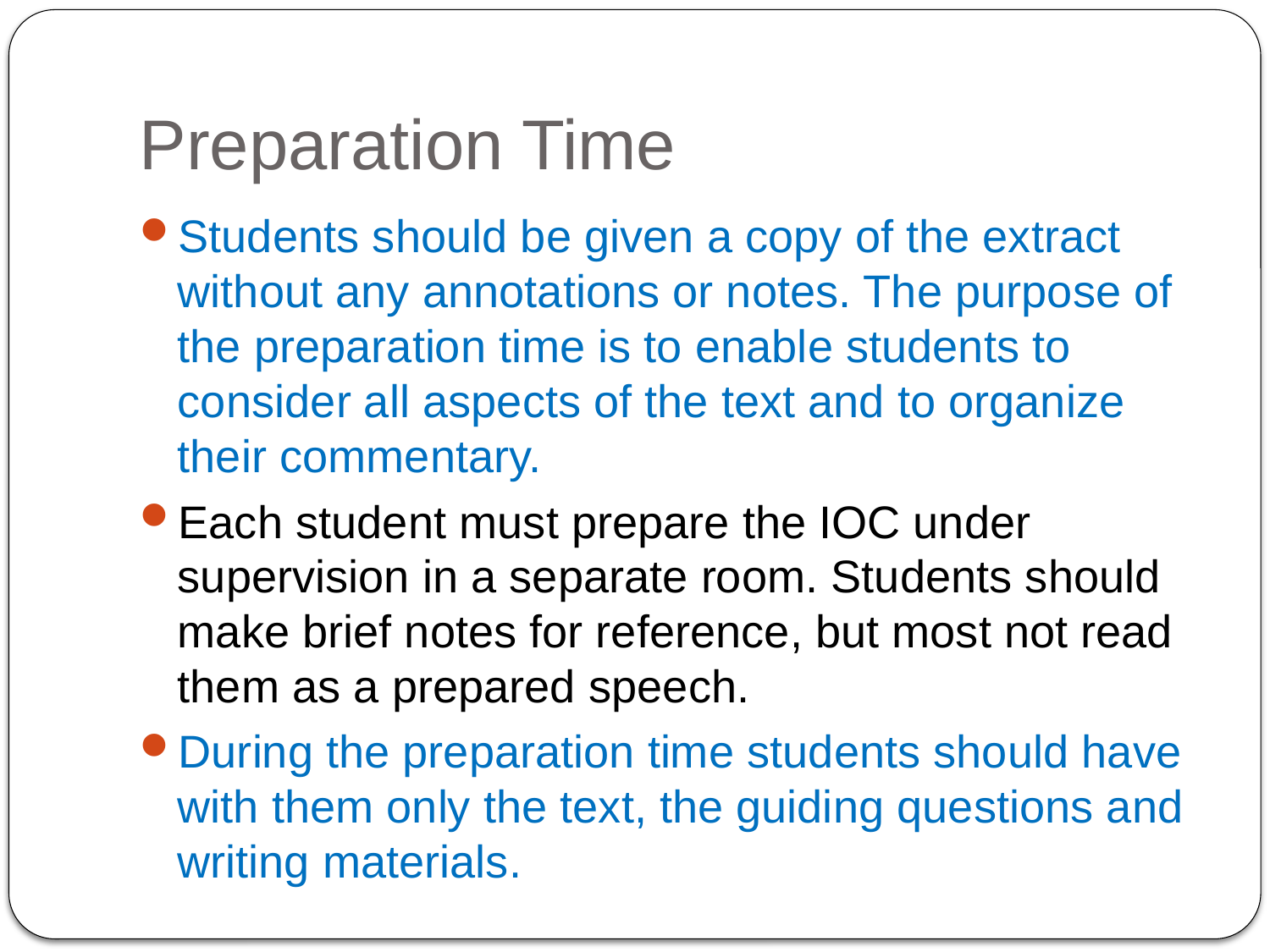

# Preparation Time
Students should be given a copy of the extract without any annotations or notes. The purpose of the preparation time is to enable students to consider all aspects of the text and to organize their commentary.
Each student must prepare the IOC under supervision in a separate room. Students should make brief notes for reference, but most not read them as a prepared speech.
During the preparation time students should have with them only the text, the guiding questions and writing materials.